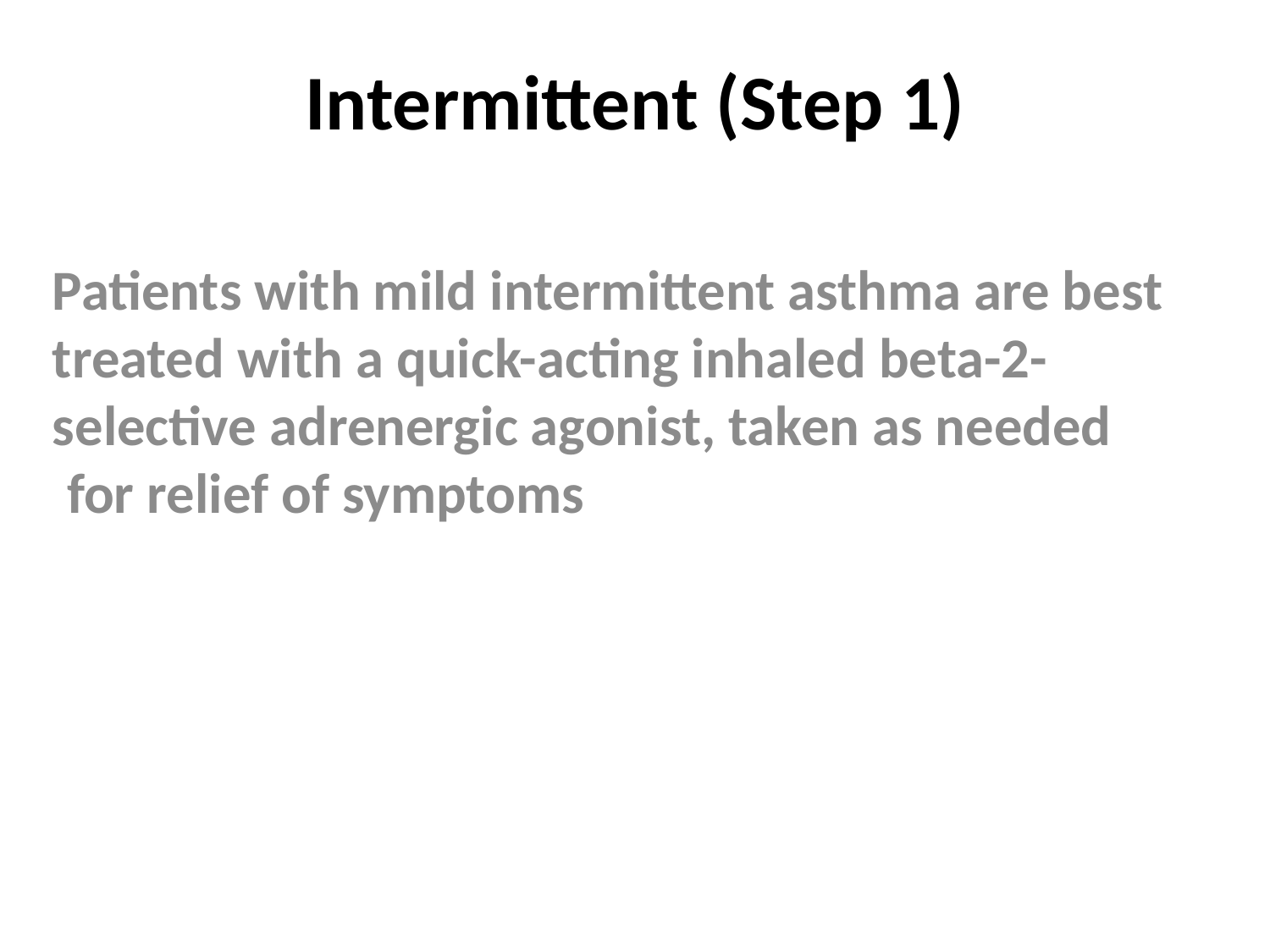

# Intermittent (Step 1)

Patients with mild intermittent asthma are best treated with a quick-acting inhaled beta-2-selective adrenergic agonist, taken as needed for relief of symptoms